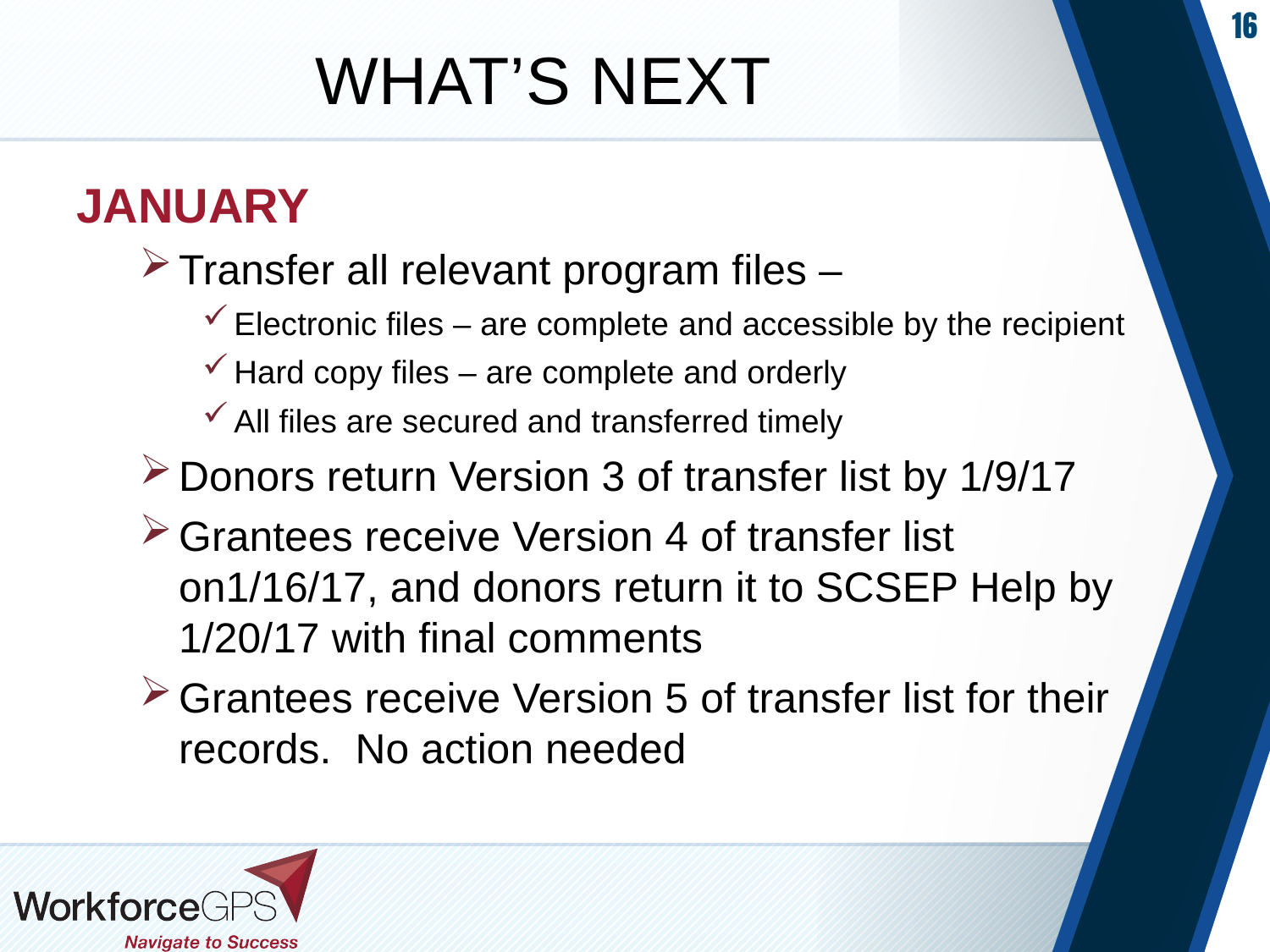

# What’s Next
JANUARY
Transfer all relevant program files –
Electronic files – are complete and accessible by the recipient
Hard copy files – are complete and orderly
All files are secured and transferred timely
Donors return Version 3 of transfer list by 1/9/17
Grantees receive Version 4 of transfer list on1/16/17, and donors return it to SCSEP Help by 1/20/17 with final comments
Grantees receive Version 5 of transfer list for their records.  No action needed